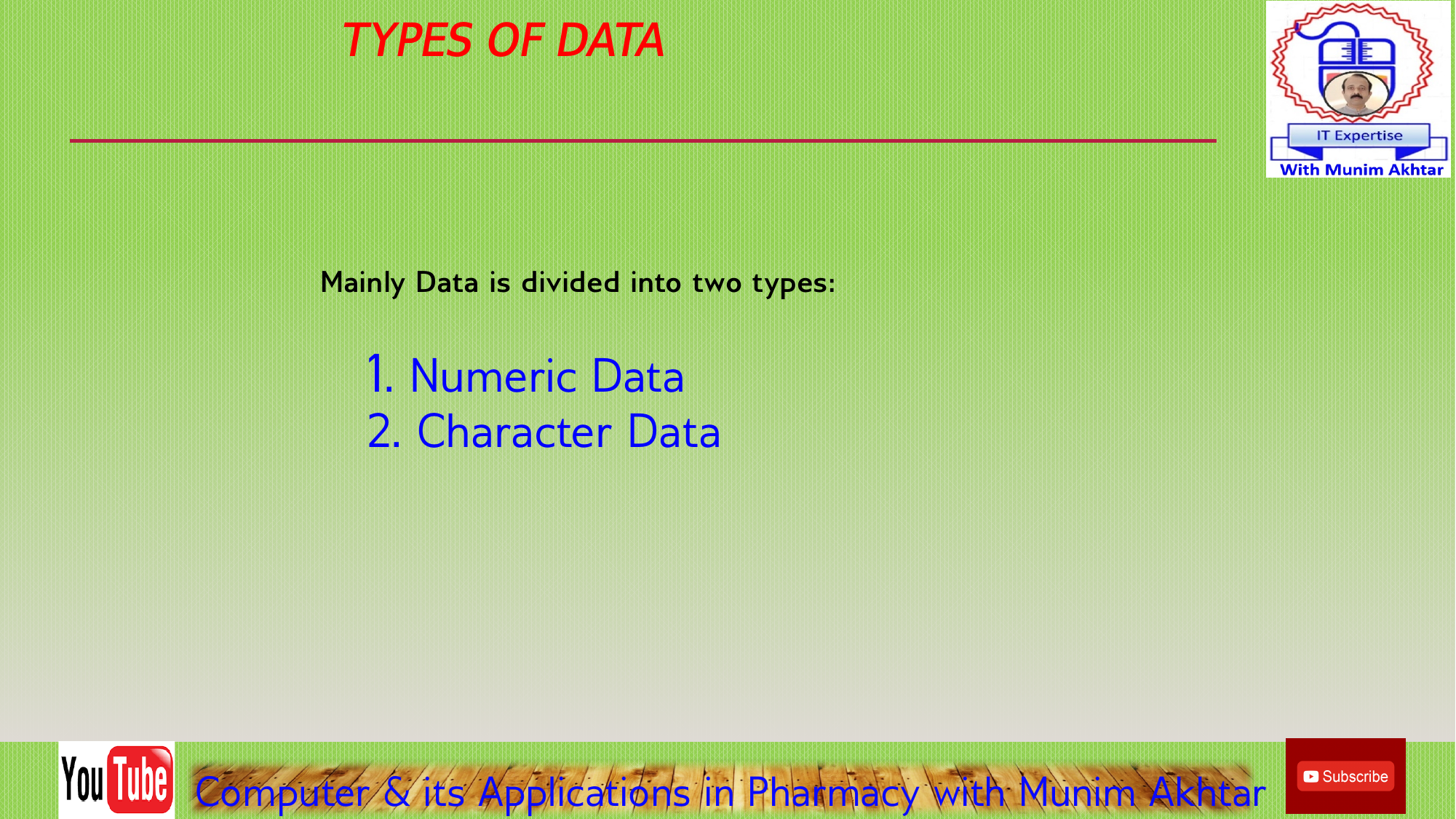

# Types of Data
Mainly Data is divided into two types:

1. Numeric Data
2. Character Data